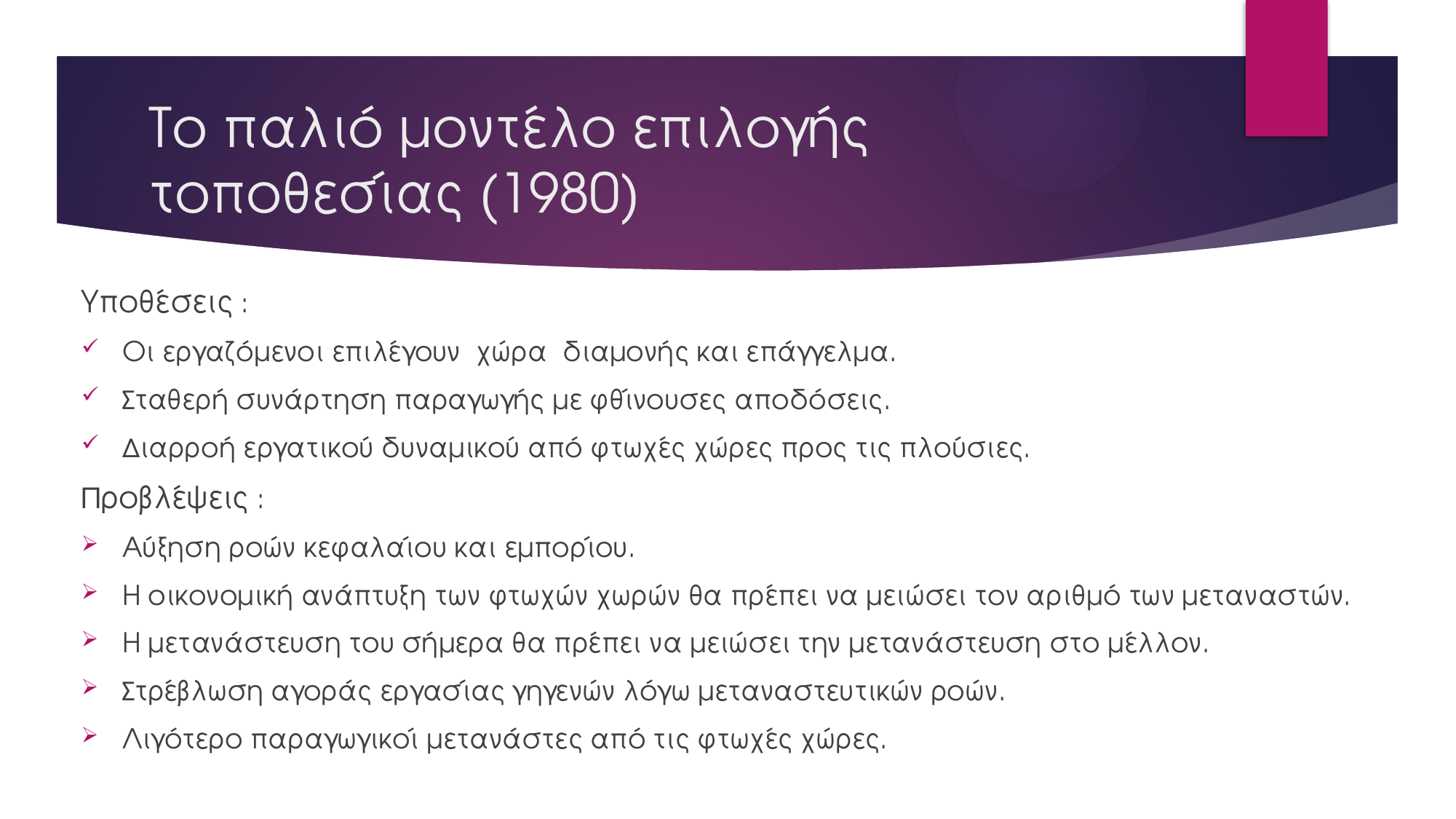

# Το παλιό μοντέλο επιλογής τοποθεσίας (1980)
Υποθέσεις :
Οι εργαζόμενοι επιλέγουν  χώρα  διαμονής και επάγγελμα.
Σταθερή συνάρτηση παραγωγής με φθίνουσες αποδόσεις.
Διαρροή εργατικού δυναμικού από φτωχές χώρες προς τις πλούσιες.
Προβλέψεις :
Αύξηση ροών κεφαλαίου και εμπορίου.
Η οικονομική ανάπτυξη των φτωχών χωρών θα πρέπει να μειώσει τον αριθμό των μεταναστών.
Η μετανάστευση του σήμερα θα πρέπει να μειώσει την μετανάστευση στο μέλλον.
Στρέβλωση αγοράς εργασίας γηγενών λόγω μεταναστευτικών ροών.
Λιγότερο παραγωγικοί μετανάστες από τις φτωχές χώρες.